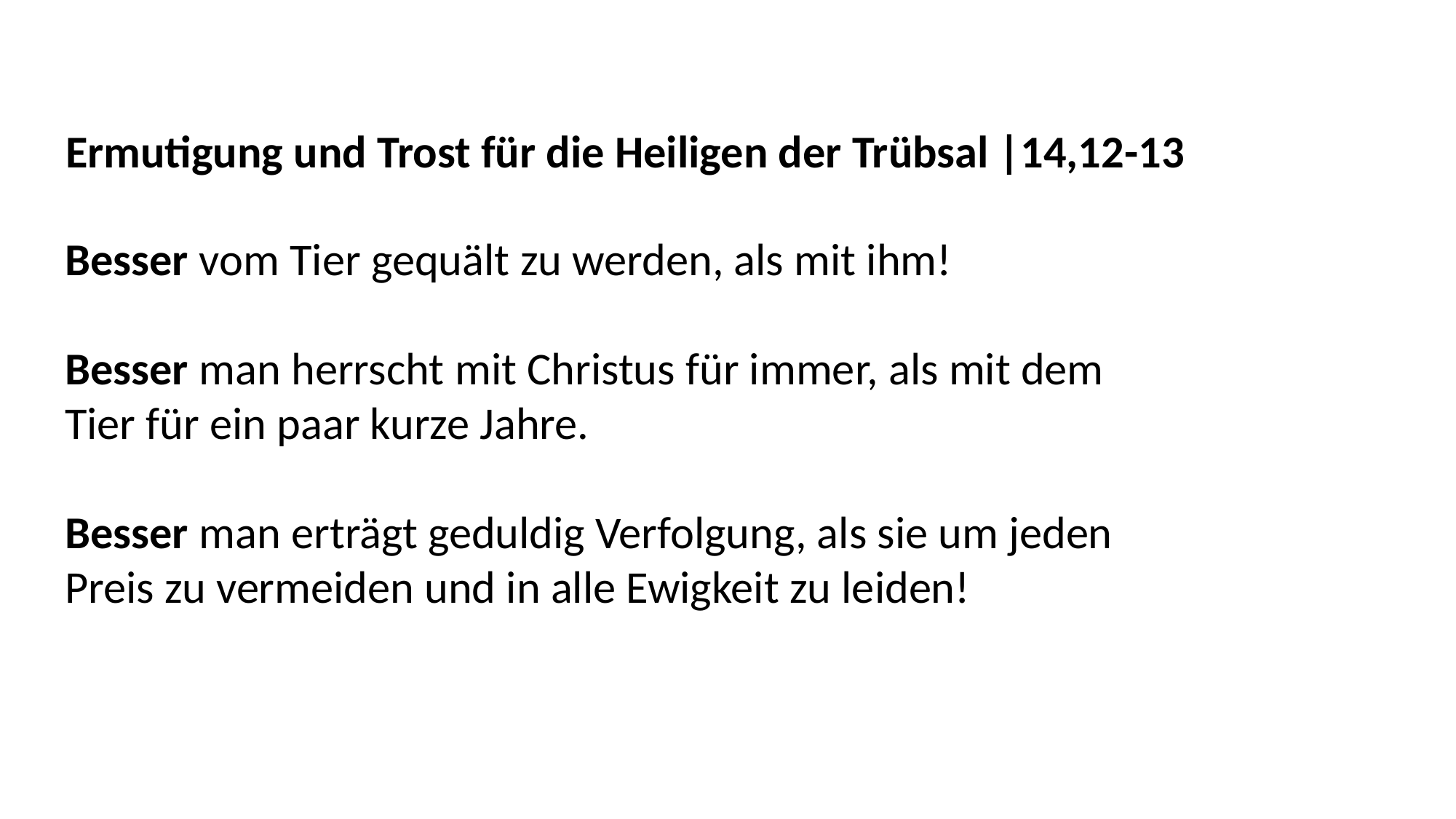

Ermutigung und Trost für die Heiligen der Trübsal |14,12-13
Besser vom Tier gequält zu werden, als mit ihm!

Besser man herrscht mit Christus für immer, als mit dem
Tier für ein paar kurze Jahre.

Besser man erträgt geduldig Verfolgung, als sie um jeden
Preis zu vermeiden und in alle Ewigkeit zu leiden!